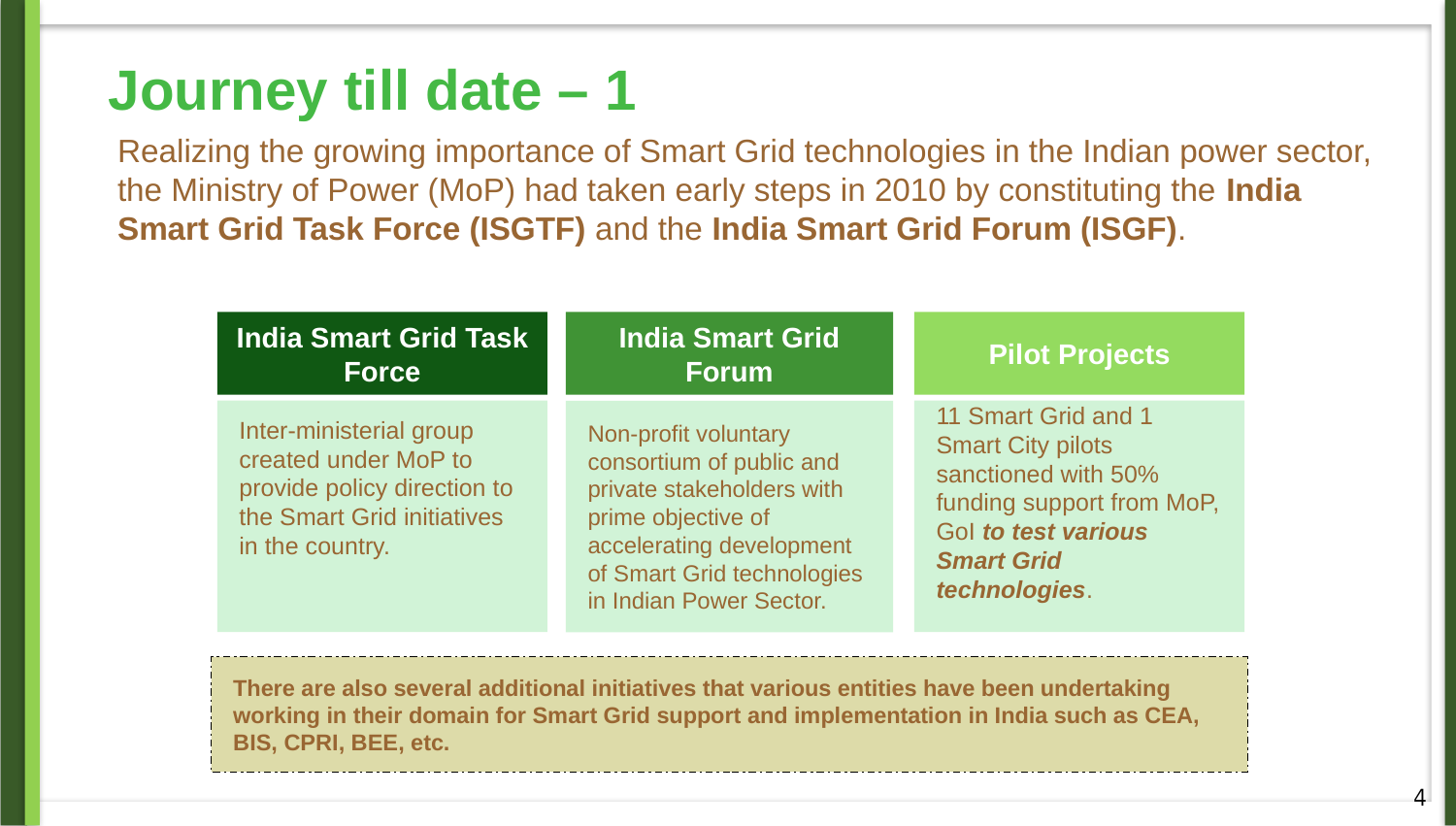

Journey till date – 1
Realizing the growing importance of Smart Grid technologies in the Indian power sector, the Ministry of Power (MoP) had taken early steps in 2010 by constituting the India Smart Grid Task Force (ISGTF) and the India Smart Grid Forum (ISGF).
India Smart Grid Task Force
India Smart Grid Forum
Pilot Projects
Inter-ministerial group created under MoP to provide policy direction to the Smart Grid initiatives in the country.

11 Smart Grid and 1 Smart City pilots sanctioned with 50% funding support from MoP, GoI to test various Smart Grid technologies.

Non-profit voluntary consortium of public and private stakeholders with prime objective of accelerating development of Smart Grid technologies in Indian Power Sector.
There are also several additional initiatives that various entities have been undertaking working in their domain for Smart Grid support and implementation in India such as CEA, BIS, CPRI, BEE, etc.
4